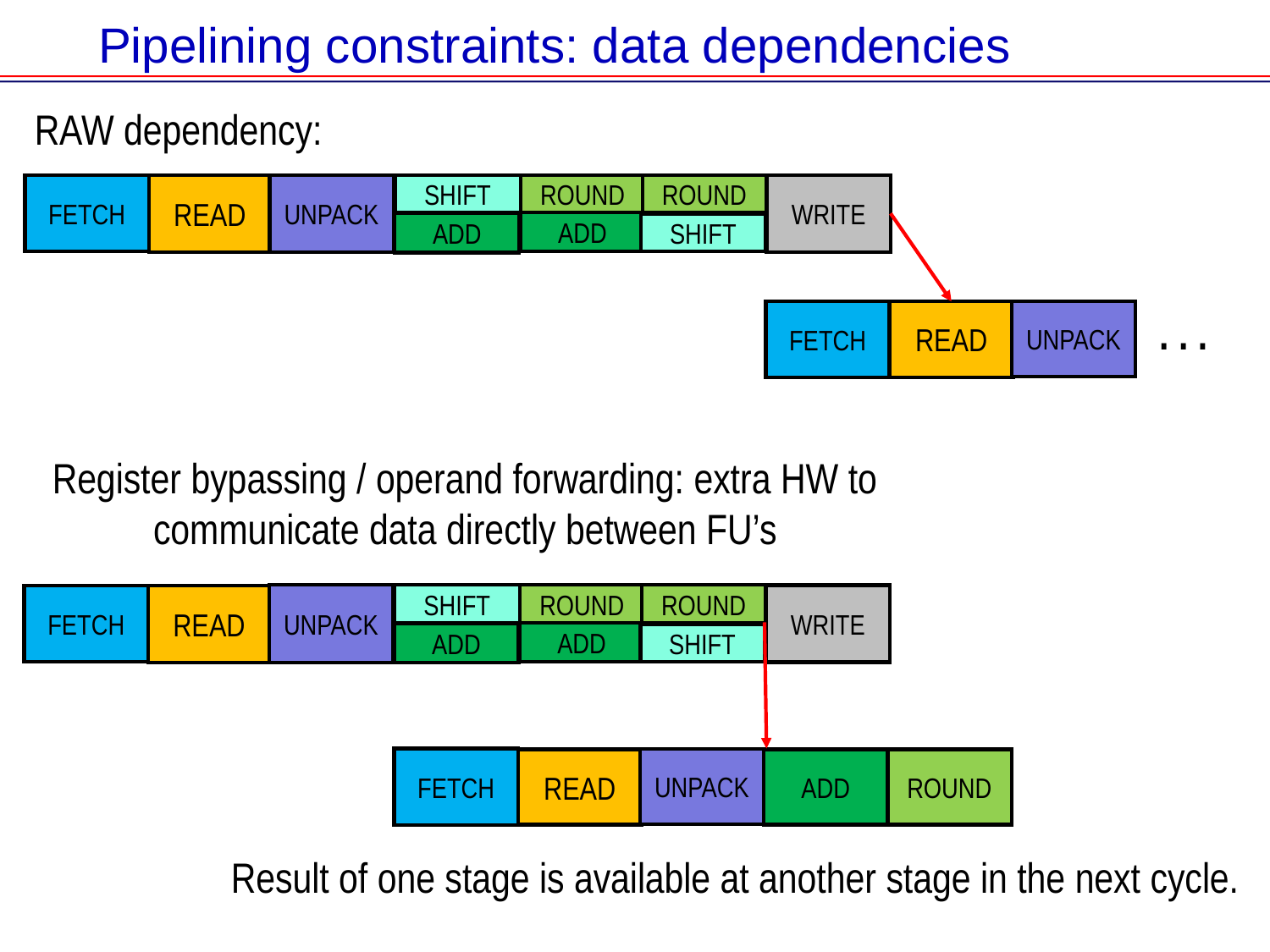

# Pipelining constraints: data dependencies
RAW dependency:
UNPACK
ROUND
ADD
ROUND
SHIFT
WRITE
SHIFT
ADD
READ
FETCH
FETCH
READ
UNPACK
. . .
Register bypassing / operand forwarding: extra HW to communicate data directly between FU’s
UNPACK
ROUND
ADD
ROUND
SHIFT
WRITE
SHIFT
ADD
READ
FETCH
FETCH
UNPACK
READ
ADD
ROUND
Result of one stage is available at another stage in the next cycle.